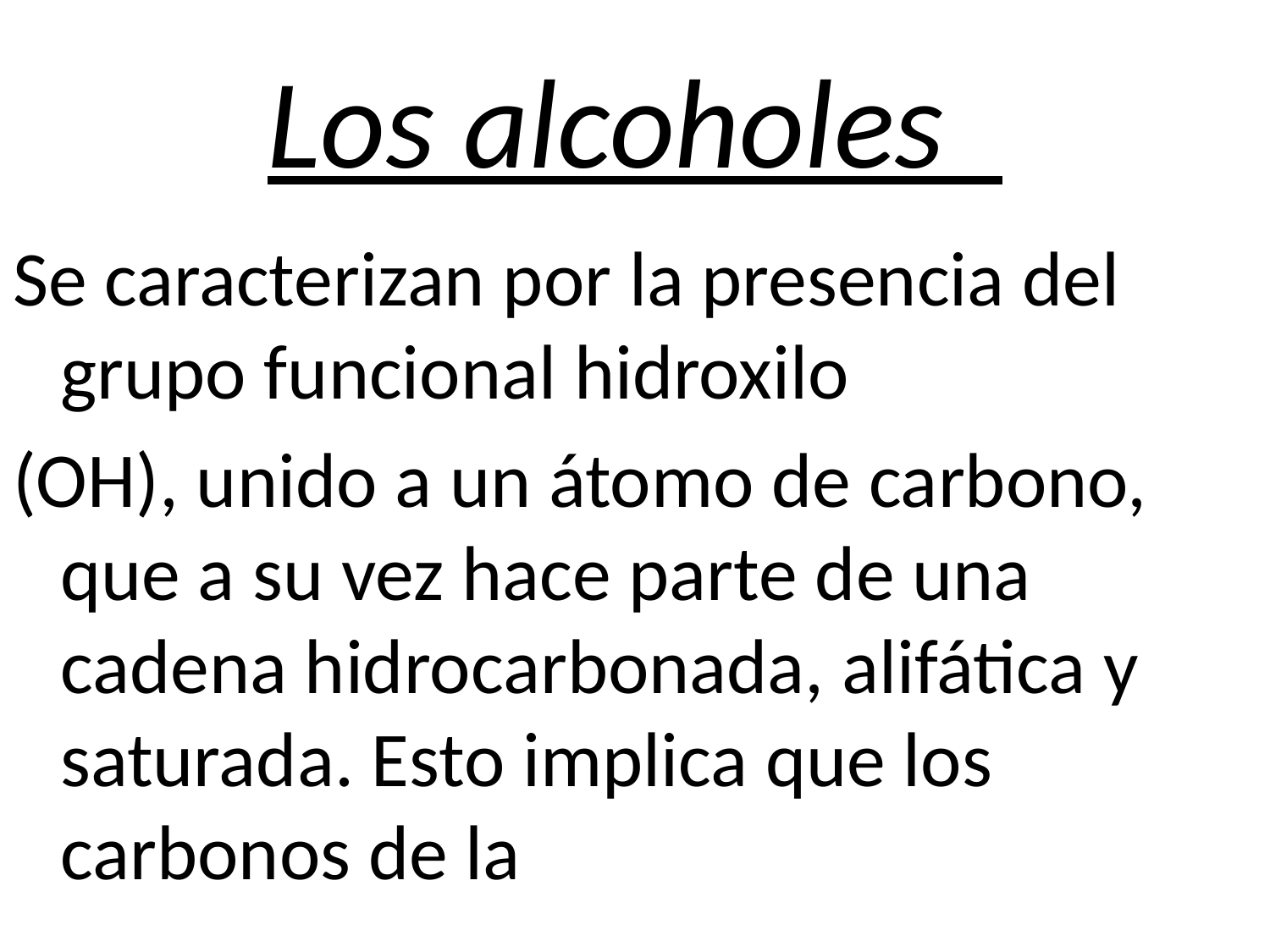

# Los alcoholes
Se caracterizan por la presencia del grupo funcional hidroxilo
(OH), unido a un átomo de carbono, que a su vez hace parte de una cadena hidrocarbonada, alifática y saturada. Esto implica que los carbonos de la